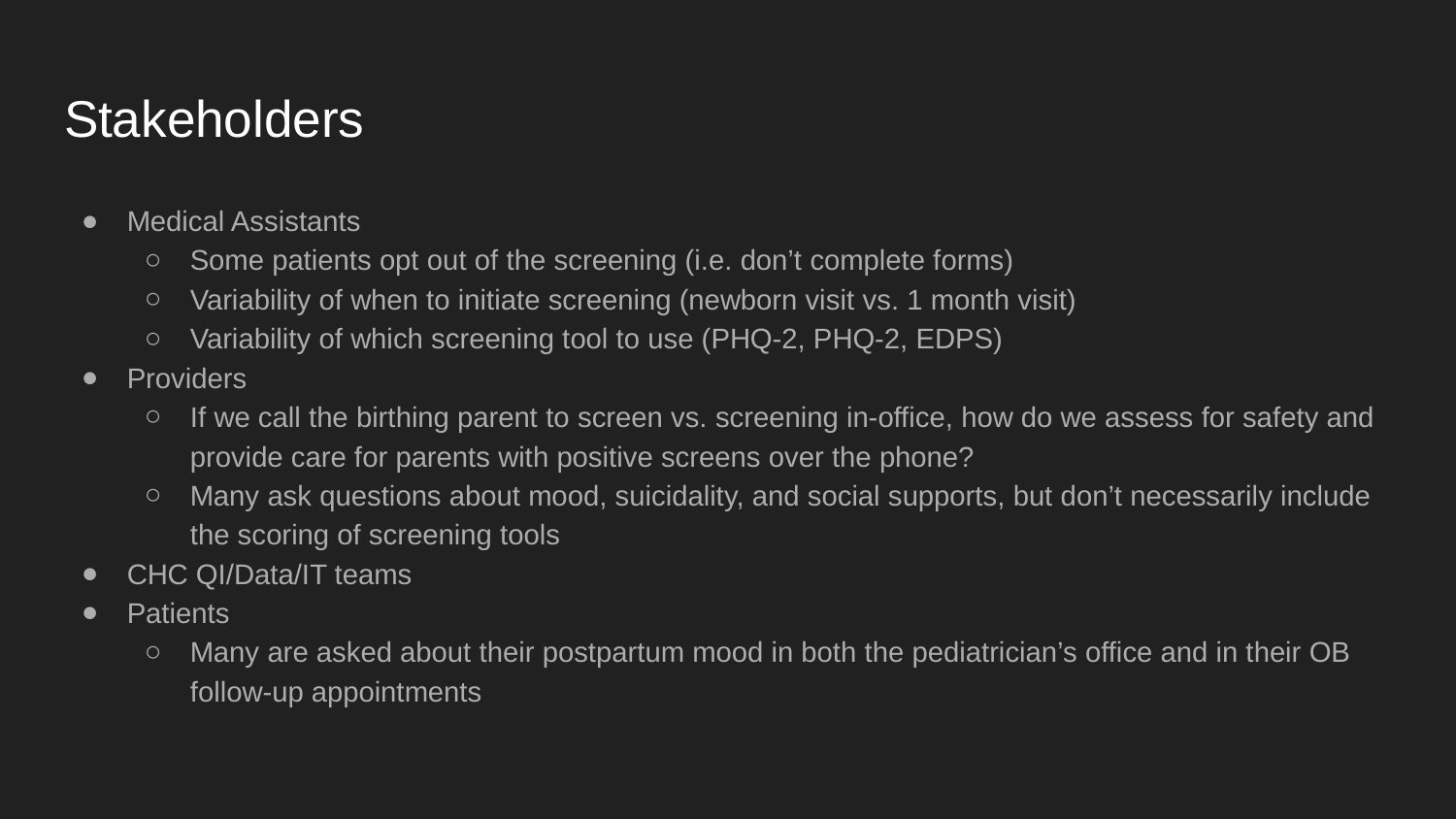

# Stakeholders
Medical Assistants
Some patients opt out of the screening (i.e. don’t complete forms)
Variability of when to initiate screening (newborn visit vs. 1 month visit)
Variability of which screening tool to use (PHQ-2, PHQ-2, EDPS)
Providers
If we call the birthing parent to screen vs. screening in-office, how do we assess for safety and provide care for parents with positive screens over the phone?
Many ask questions about mood, suicidality, and social supports, but don’t necessarily include the scoring of screening tools
CHC QI/Data/IT teams
Patients
Many are asked about their postpartum mood in both the pediatrician’s office and in their OB follow-up appointments